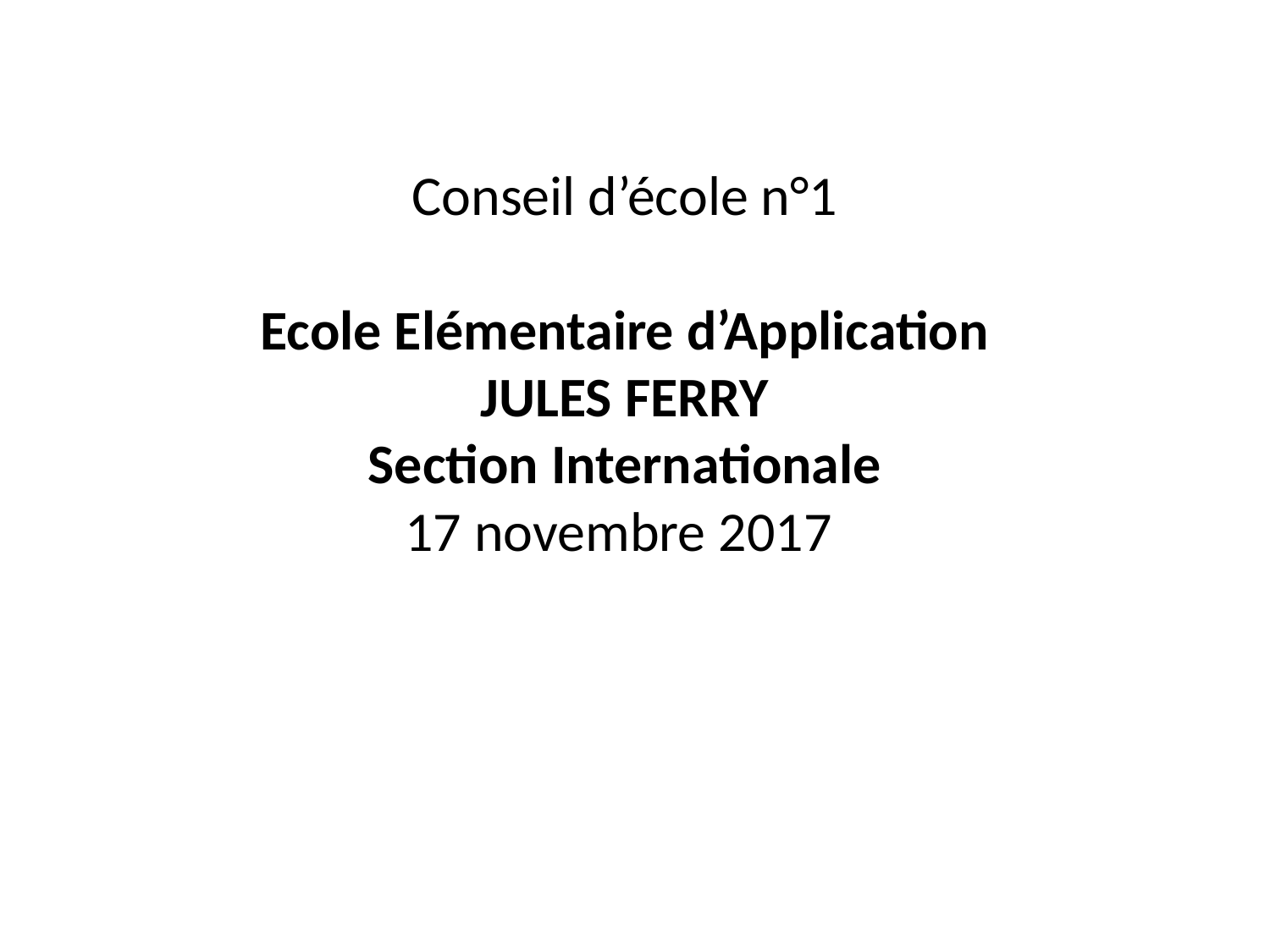

# Conseil d’école n°1 Ecole Elémentaire d’Application JULES FERRY Section Internationale 17 novembre 2017